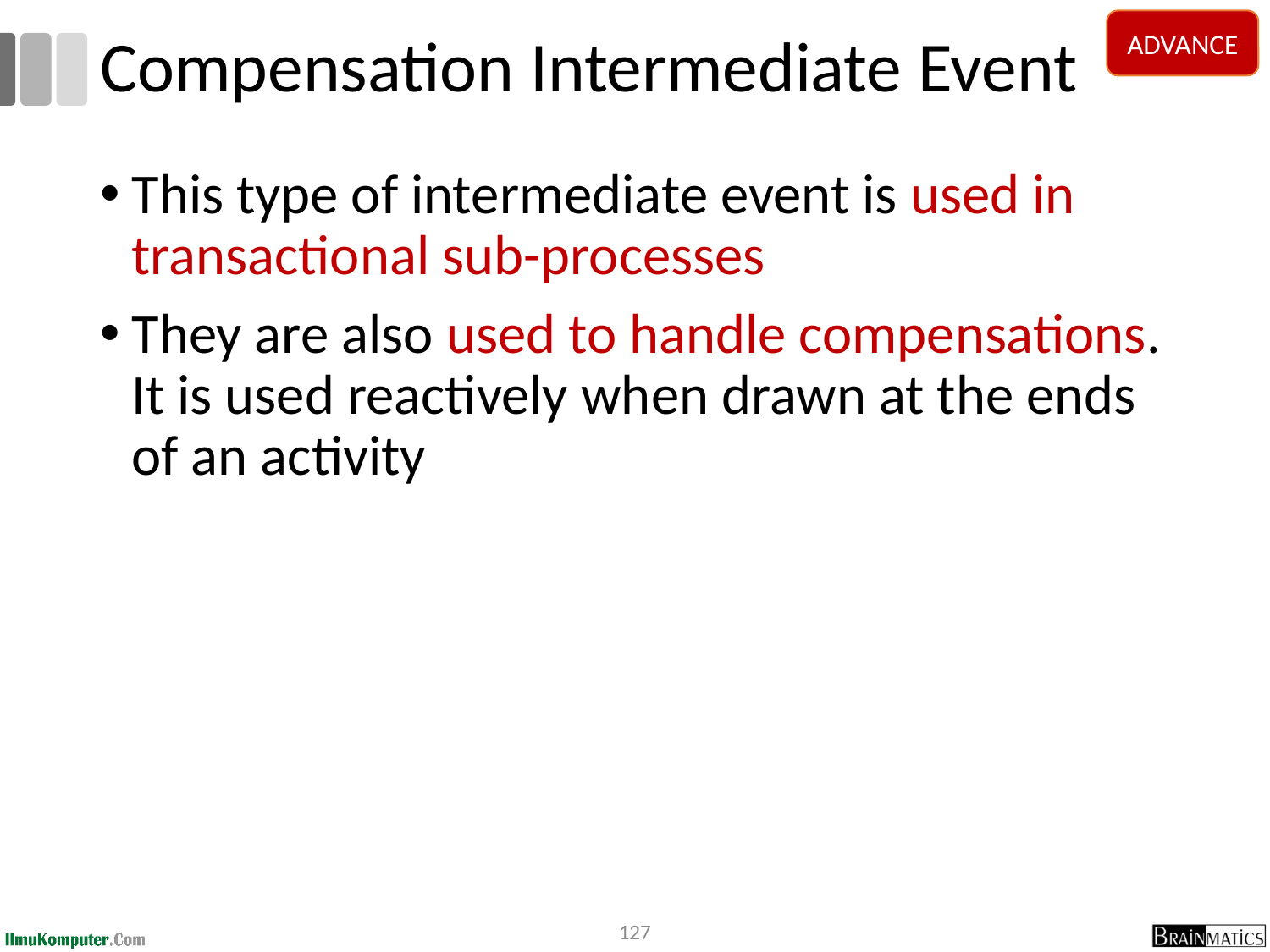

ADVANCE
# Compensation Intermediate Event
This type of intermediate event is used in transactional sub-processes
They are also used to handle compensations. It is used reactively when drawn at the ends of an activity

127